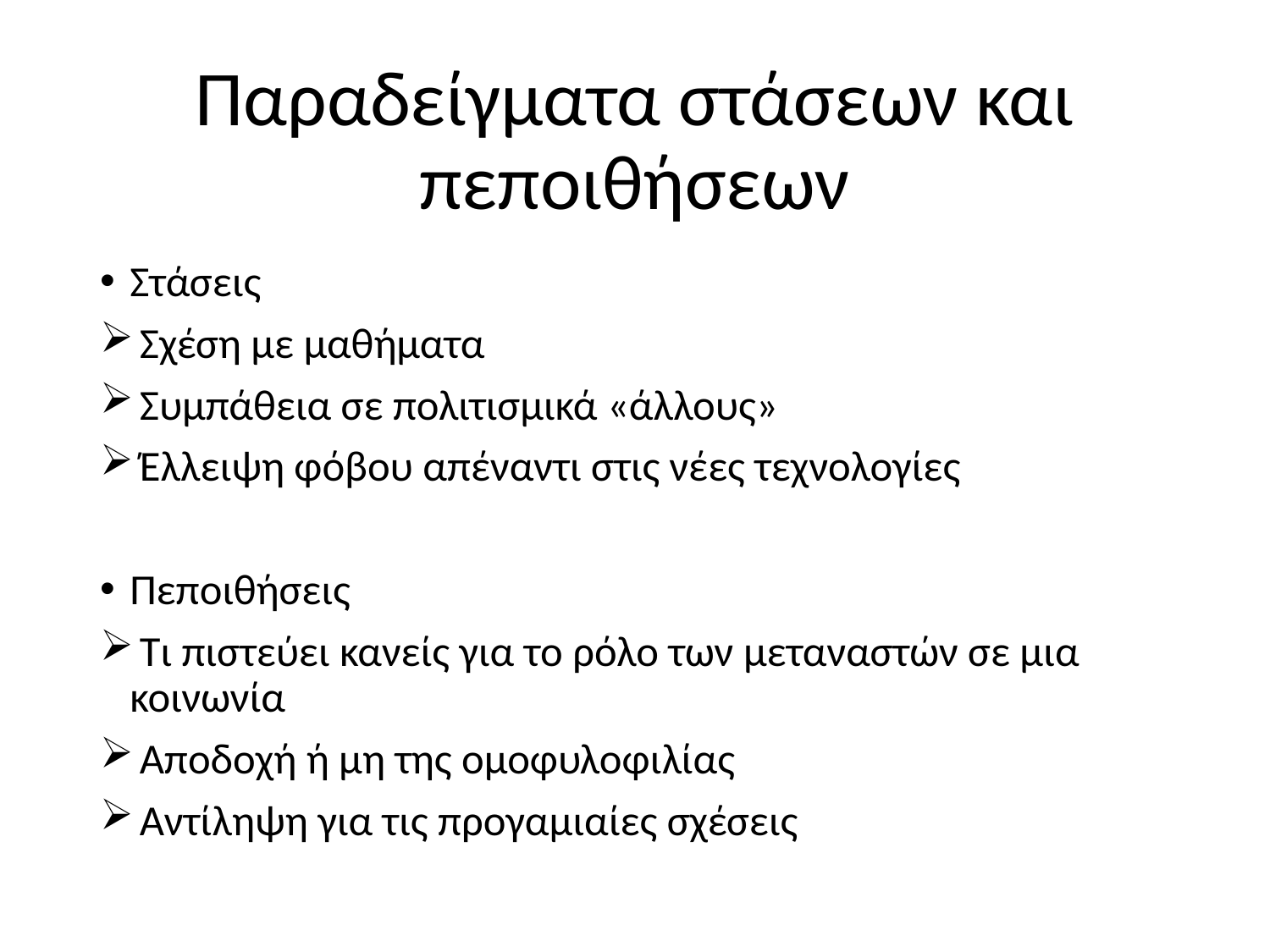

# Παραδείγματα στάσεων και πεποιθήσεων
Στάσεις
 Σχέση με μαθήματα
 Συμπάθεια σε πολιτισμικά «άλλους»
 Έλλειψη φόβου απέναντι στις νέες τεχνολογίες

Πεποιθήσεις
 Τι πιστεύει κανείς για το ρόλο των μεταναστών σε μια κοινωνία
 Αποδοχή ή μη της ομοφυλοφιλίας
 Αντίληψη για τις προγαμιαίες σχέσεις